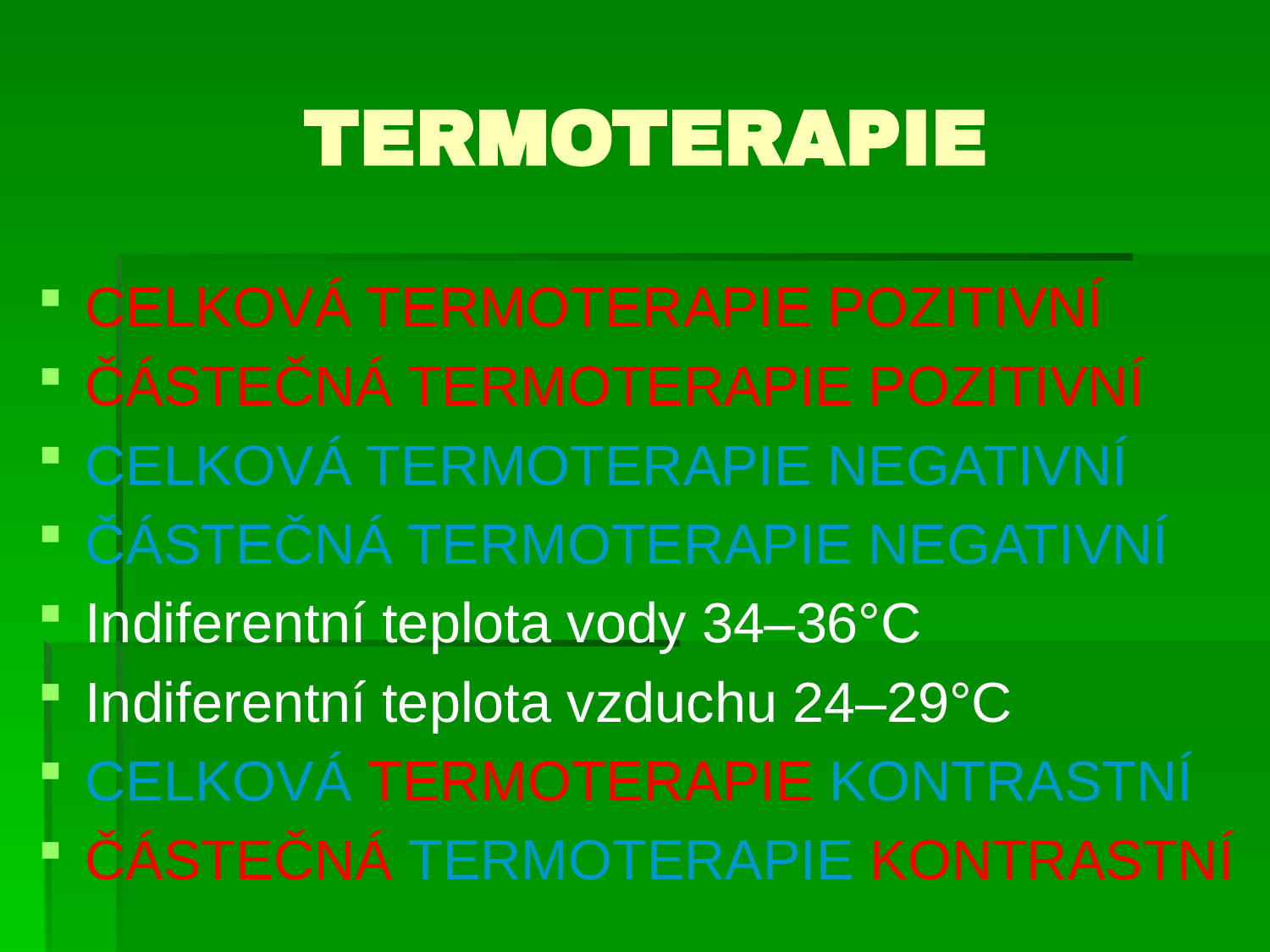

# TERMOTERAPIE
CELKOVÁ TERMOTERAPIE POZITIVNÍ
ČÁSTEČNÁ TERMOTERAPIE POZITIVNÍ
CELKOVÁ TERMOTERAPIE NEGATIVNÍ
ČÁSTEČNÁ TERMOTERAPIE NEGATIVNÍ
Indiferentní teplota vody 34–36°C
Indiferentní teplota vzduchu 24–29°C
CELKOVÁ TERMOTERAPIE KONTRASTNÍ
ČÁSTEČNÁ TERMOTERAPIE KONTRASTNÍ